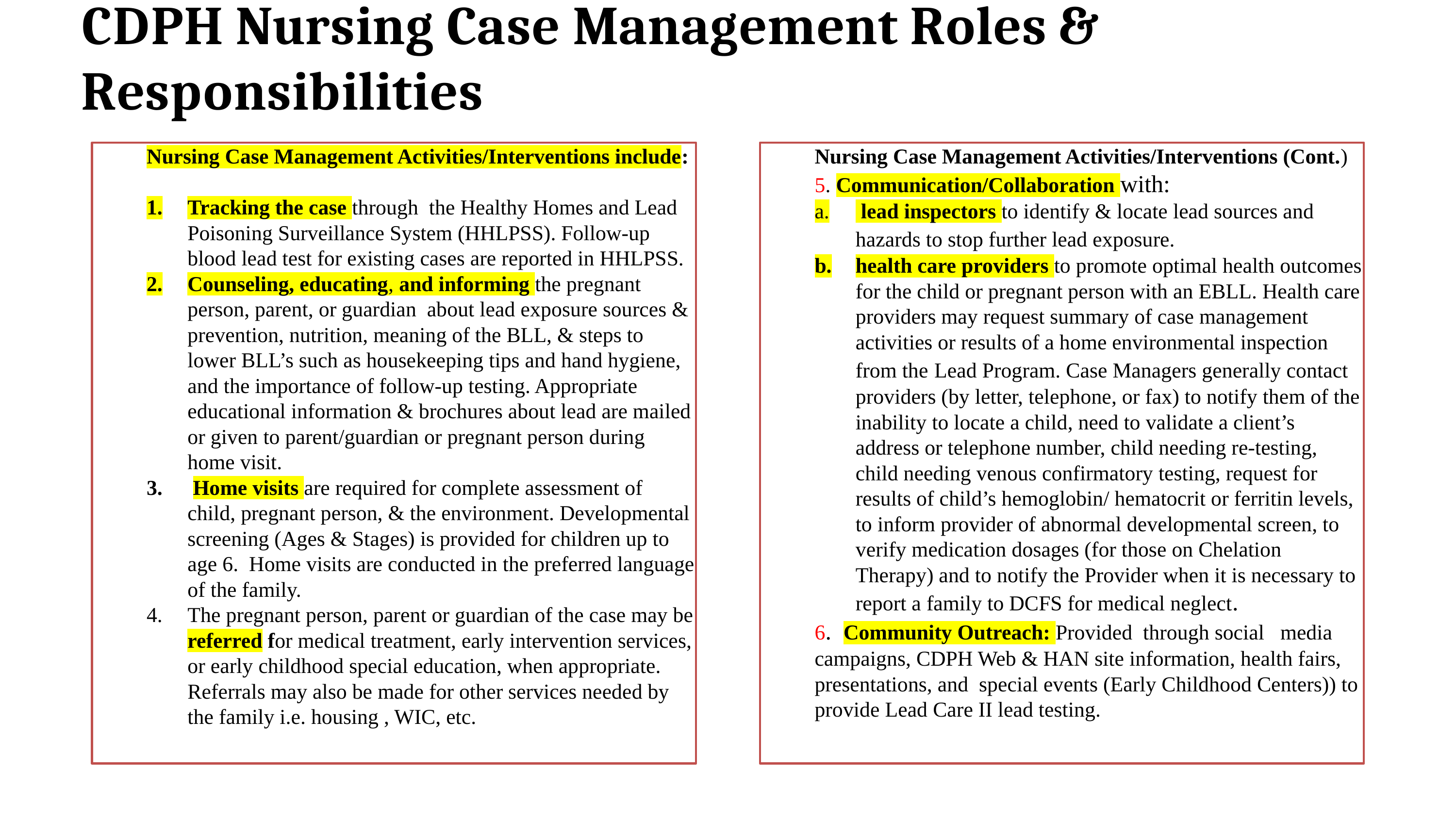

# CDPH Nursing Case Management Roles & Responsibilities
Nursing Case Management Activities/Interventions include:

Tracking the case through  the Healthy Homes and Lead Poisoning Surveillance System (HHLPSS). Follow-up blood lead test for existing cases are reported in HHLPSS.
Counseling, educating, and informing the pregnant person, parent, or guardian  about lead exposure sources & prevention, nutrition, meaning of the BLL, & steps to lower BLL’s such as housekeeping tips and hand hygiene, and the importance of follow-up testing. Appropriate educational information & brochures about lead are mailed or given to parent/guardian or pregnant person during home visit.
 Home visits are required for complete assessment of child, pregnant person, & the environment. Developmental screening (Ages & Stages) is provided for children up to age 6.  Home visits are conducted in the preferred language of the family.
The pregnant person, parent or guardian of the case may be referred for medical treatment, early intervention services, or early childhood special education, when appropriate. Referrals may also be made for other services needed by the family i.e. housing , WIC, etc.

Nursing Case Management Activities/Interventions (Cont.)
5. Communication/Collaboration with:
 lead inspectors to identify & locate lead sources and hazards to stop further lead exposure.
health care providers to promote optimal health outcomes for the child or pregnant person with an EBLL. Health care providers may request summary of case management activities or results of a home environmental inspection from the Lead Program. Case Managers generally contact providers (by letter, telephone, or fax) to notify them of the inability to locate a child, need to validate a client’s address or telephone number, child needing re-testing, child needing venous confirmatory testing, request for  results of child’s hemoglobin/ hematocrit or ferritin levels, to inform provider of abnormal developmental screen, to verify medication dosages (for those on Chelation Therapy) and to notify the Provider when it is necessary to report a family to DCFS for medical neglect.
6.  Community Outreach: Provided  through social   media campaigns, CDPH Web & HAN site information, health fairs, presentations, and  special events (Early Childhood Centers)) to provide Lead Care II lead testing.